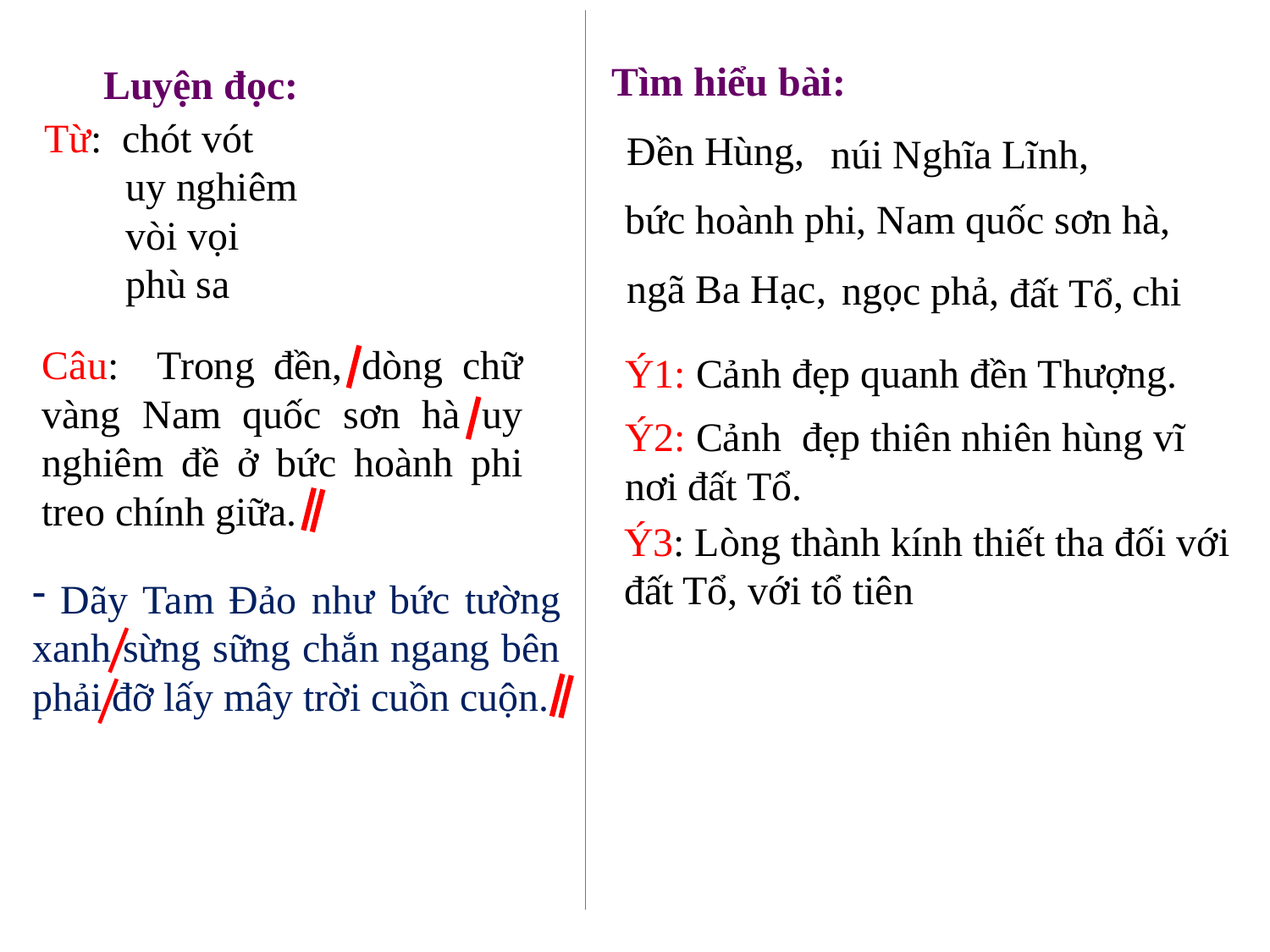

Tìm hiểu bài:
Luyện đọc:
Từ:  chót vót
        uy nghiêm
        vòi vọi
        phù sa

Đền Hùng,
núi Nghĩa Lĩnh,
bức hoành phi, Nam quốc sơn hà,
ngã Ba Hạc,
ngọc phả,
chi
đất Tổ,
Câu:  Trong đền, dòng chữ vàng Nam quốc sơn hà uy nghiêm đề ở bức hoành phi treo chính giữa.
Ý1: Cảnh đẹp quanh đền Thượng.
Ý2: Cảnh  đẹp thiên nhiên hùng vĩ  nơi đất Tổ.
Ý3: Lòng thành kính thiết tha đối với đất Tổ, với tổ tiên
 Dãy Tam Đảo như bức tường xanh sừng sững chắn ngang bên phải đỡ lấy mây trời cuồn cuộn.